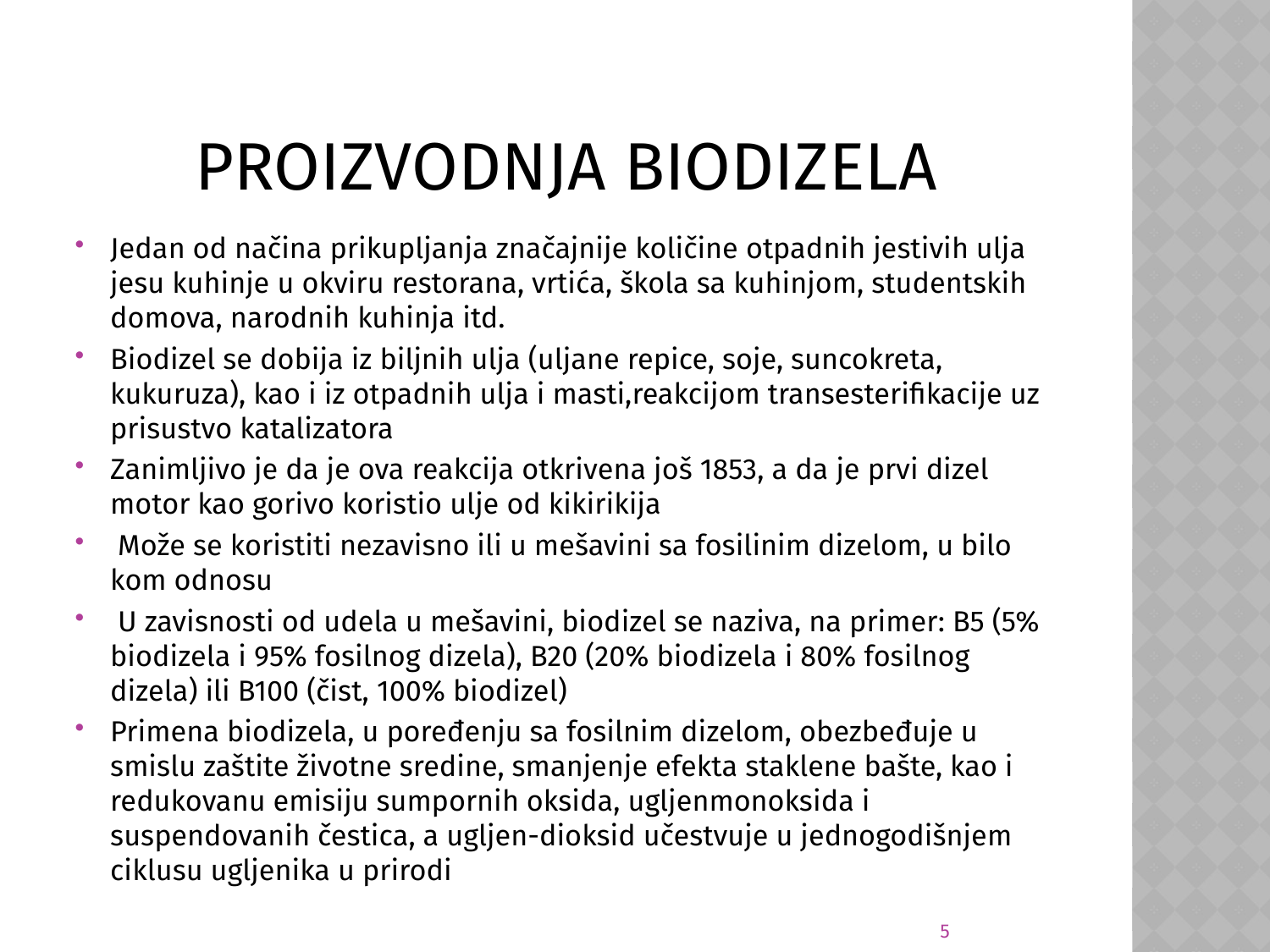

# PROIZVODNJA BIODIZELA
Jedan od načina prikupljanja značajnije količine otpadnih jestivih ulja jesu kuhinje u okviru restorana, vrtića, škola sa kuhinjom, studentskih domova, narodnih kuhinja itd.
Biodizel se dobija iz biljnih ulja (uljane repice, soje, suncokreta, kukuruza), kao i iz otpadnih ulja i masti,reakcijom transesterifikacije uz prisustvo katalizatora
Zanimljivo je da je ova reakcija otkrivena još 1853, a da je prvi dizel motor kao gorivo koristio ulje od kikirikija
 Može se koristiti nezavisno ili u mešavini sa fosilinim dizelom, u bilo kom odnosu
 U zavisnosti od udela u mešavini, biodizel se naziva, na primer: B5 (5% biodizela i 95% fosilnog dizela), B20 (20% biodizela i 80% fosilnog dizela) ili B100 (čist, 100% biodizel)
Primena biodizela, u poređenju sa fosilnim dizelom, obezbeđuje u smislu zaštite životne sredine, smanjenje efekta staklene bašte, kao i redukovanu emisiju sumpornih oksida, ugljenmonoksida i suspendovanih čestica, a ugljen-dioksid učestvuje u jednogodišnjem ciklusu ugljenika u prirodi

5